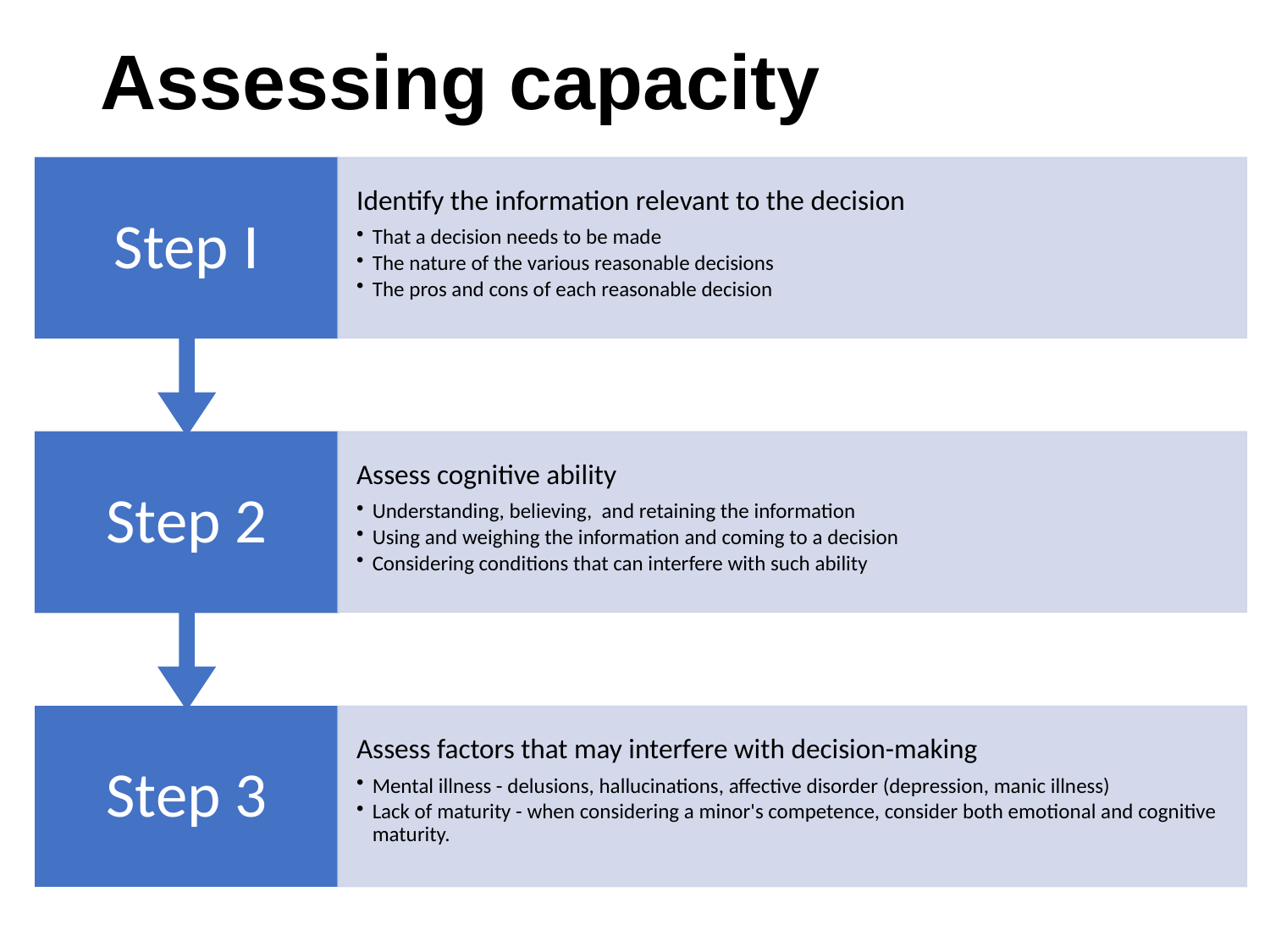

# Assessing capacity
Step 3
Assess factors that may interfere with decision-making
Mental illness - delusions, hallucinations, affective disorder (depression, manic illness)
Lack of maturity - when considering a minor's competence, consider both emotional and cognitive maturity.
Step 2
Assess cognitive ability
Understanding, believing,  and retaining the information
Using and weighing the information and coming to a decision
Considering conditions that can interfere with such ability
Step I
Identify the information relevant to the decision
That a decision needs to be made
The nature of the various reasonable decisions
The pros and cons of each reasonable decision